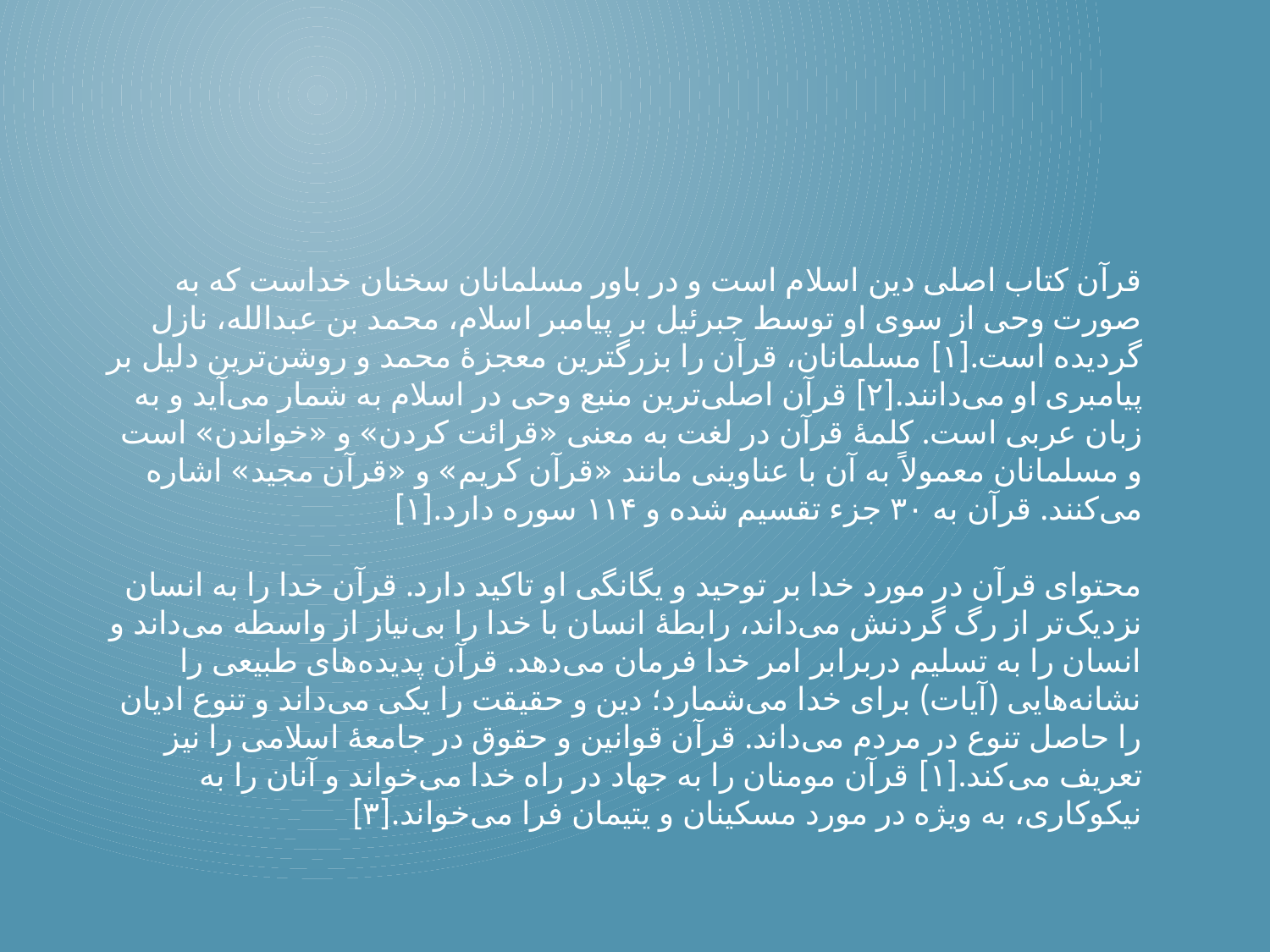

قرآن کتاب اصلی دین اسلام است و در باور مسلمانان سخنان خداست که به صورت وحی از سوی او توسط جبرئیل بر پیامبر اسلام، محمد بن عبدالله، نازل گردیده است.[۱] مسلمانان، قرآن را بزرگترین معجزهٔ محمد و روشن‌ترین دلیل بر پیامبری او می‌دانند.[۲] قرآن اصلی‌ترین منبع وحی در اسلام به شمار می‌آید و به زبان عربی است. کلمهٔ قرآن در لغت به معنی «قرائت کردن» و «خواندن» است و مسلمانان معمولاً به آن با عناوینی مانند «قرآن کریم» و «قرآن مجید» اشاره می‌کنند. قرآن به ۳۰ جزء تقسیم شده و ۱۱۴ سوره دارد.[۱]

محتوای قرآن در مورد خدا بر توحید و یگانگی او تاکید دارد. قرآن خدا را به انسان نزدیک‌تر از رگ گردنش می‌داند، رابطهٔ انسان با خدا را بی‌نیاز از واسطه می‌داند و انسان را به تسلیم دربرابر امر خدا فرمان می‌دهد. قرآن پدیده‌های طبیعی را نشانه‌هایی (آیات) برای خدا می‌شمارد؛ دین و حقیقت را یکی می‌داند و تنوع ادیان را حاصل تنوع در مردم می‌داند. قرآن قوانین و حقوق در جامعهٔ اسلامی را نیز تعریف می‌کند.[۱] قرآن مومنان را به جهاد در راه خدا می‌خواند و آنان را به نیکوکاری، به ویژه در مورد مسکینان و یتیمان فرا می‌خواند.[۳]